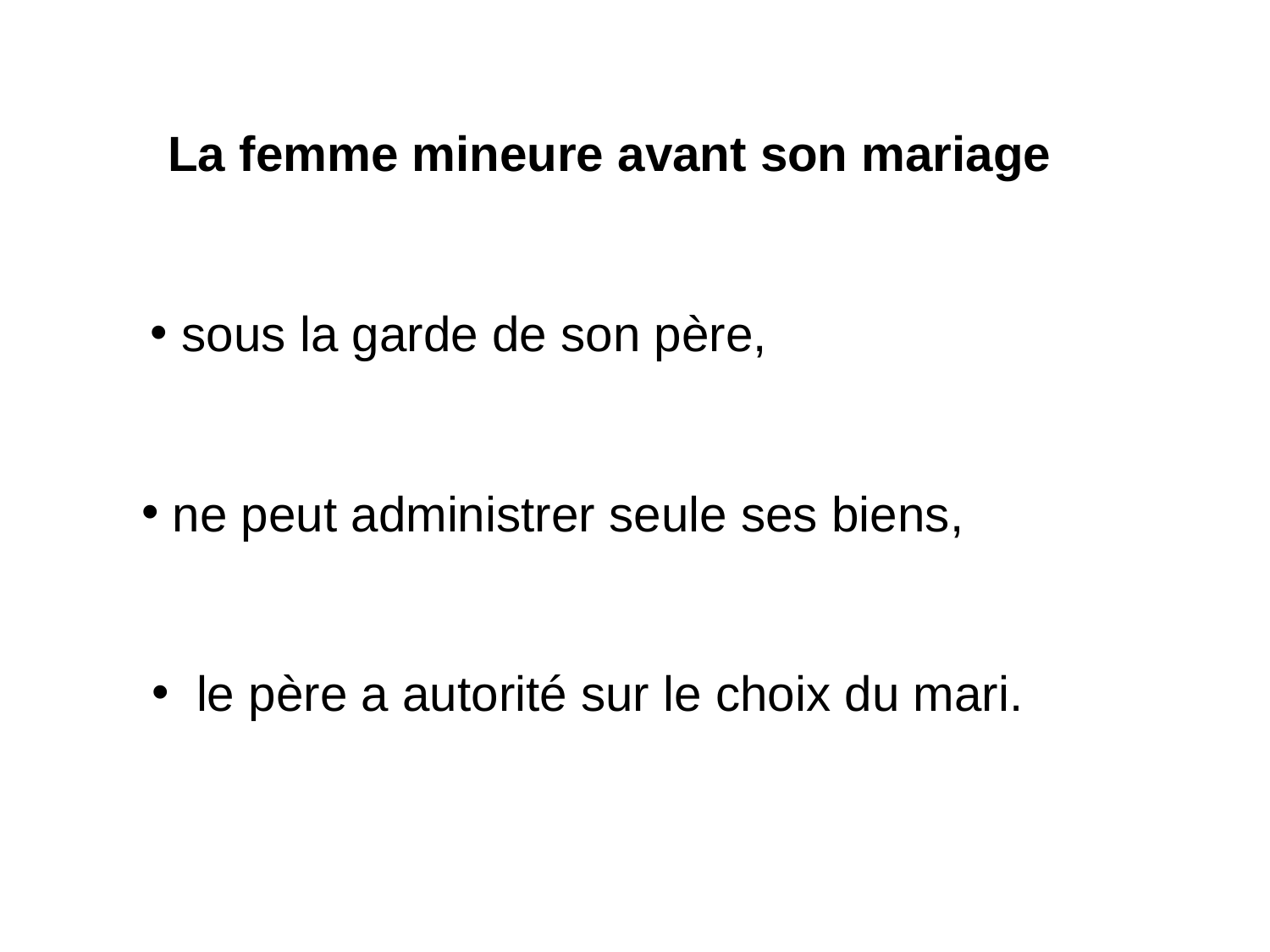

La femme mineure avant son mariage
 sous la garde de son père,
 ne peut administrer seule ses biens,
  le père a autorité sur le choix du mari.